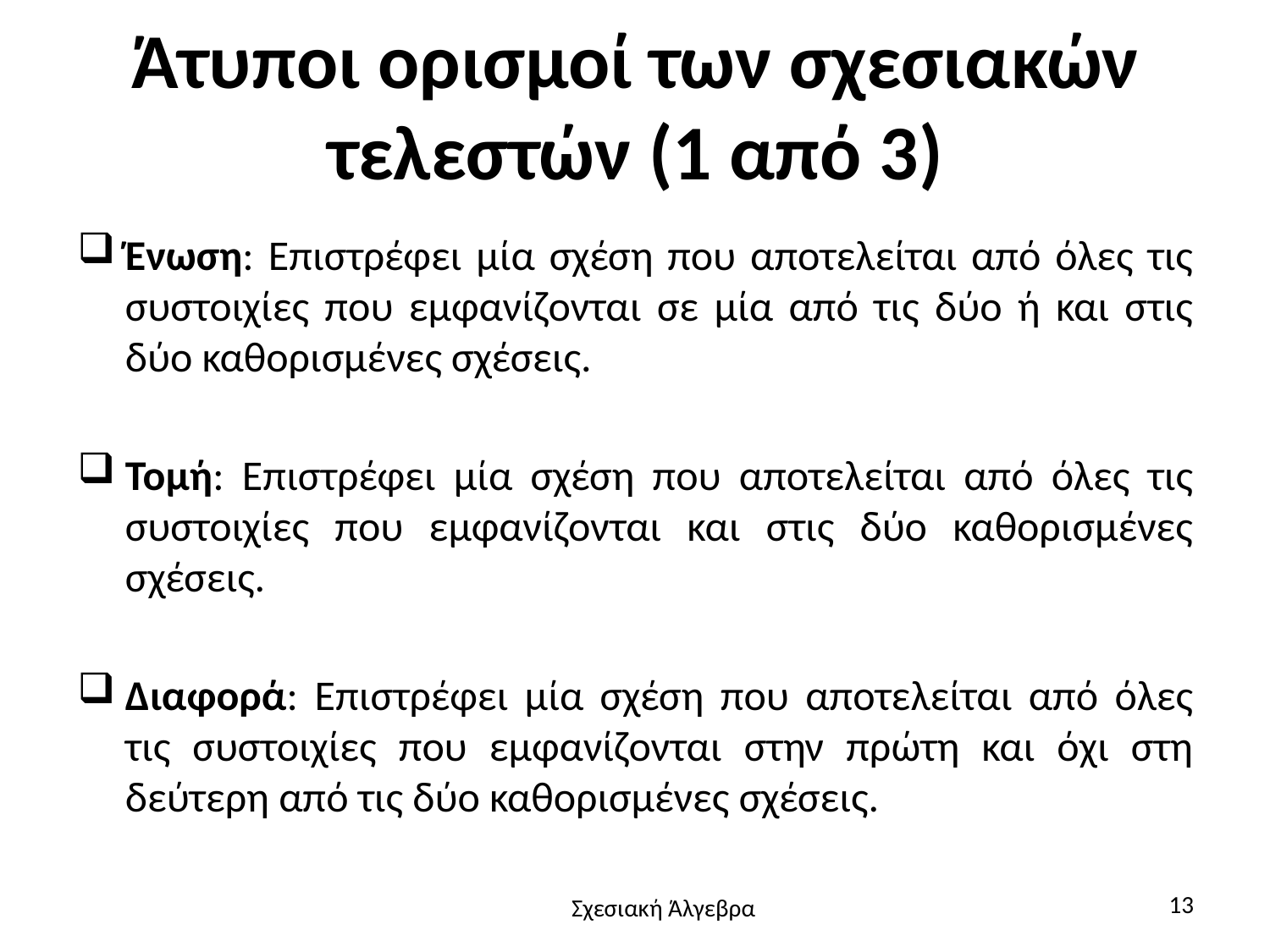

# Άτυποι ορισμοί των σχεσιακών τελεστών (1 από 3)
Ένωση: Επιστρέφει μία σχέση που αποτελείται από όλες τις συστοιχίες που εμφανίζονται σε μία από τις δύο ή και στις δύο καθορισμένες σχέσεις.

Τομή: Επιστρέφει μία σχέση που αποτελείται από όλες τις συστοιχίες που εμφανίζονται και στις δύο καθορισμένες σχέσεις.

Διαφορά: Επιστρέφει μία σχέση που αποτελείται από όλες τις συστοιχίες που εμφανίζονται στην πρώτη και όχι στη δεύτερη από τις δύο καθορισμένες σχέσεις.

13
Σχεσιακή Άλγεβρα